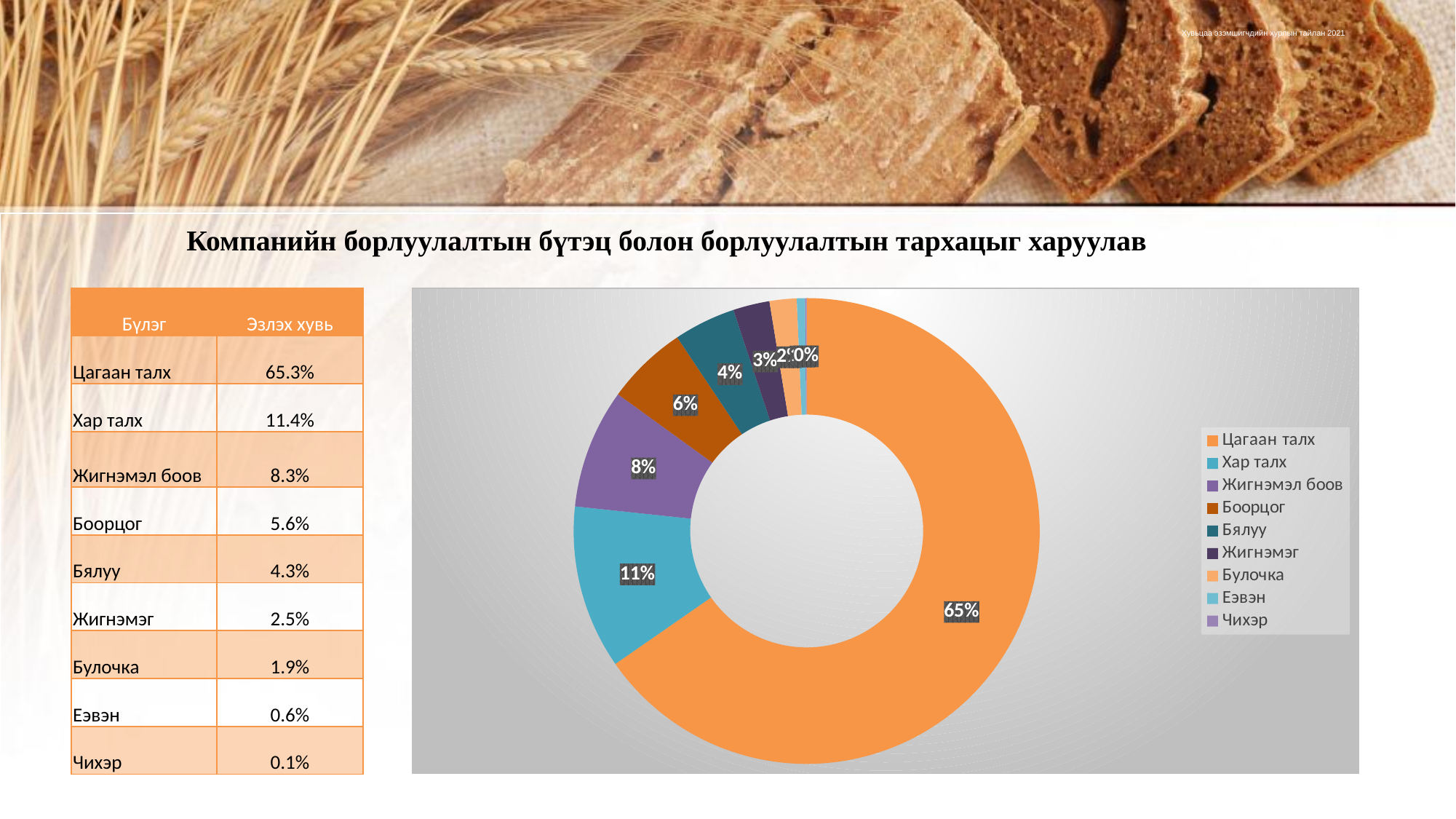

# Хувьцаа эзэмшигчдийн хурлын тайлан 2021
|  |
| --- |
Компанийн борлуулалтын бүтэц болон борлуулалтын тархацыг харуулав
| Бүлэг | Эзлэх хувь |
| --- | --- |
| Цагаан талх | 65.3% |
| Хар талх | 11.4% |
| Жигнэмэл боов | 8.3% |
| Боорцог | 5.6% |
| Бялуу | 4.3% |
| Жигнэмэг | 2.5% |
| Булочка | 1.9% |
| Еэвэн | 0.6% |
| Чихэр | 0.1% |

### Chart

| Category |  |
|---|---|
| Цагаан талх | 0.653316801086773 |
| Хар талх | 0.11356890244834683 |
| Жигнэмэл боов | 0.08295641689075457 |
| Боорцог | 0.056403615182525756 |
| Бялуу | 0.04281492391507407 |
| Жигнэмэг | 0.0253461755251097 |
| Булочка | 0.018770487661732085 |
| Еэвэн | 0.00573677154562333 |
| Чихэр | 0.0010859057440605795 |